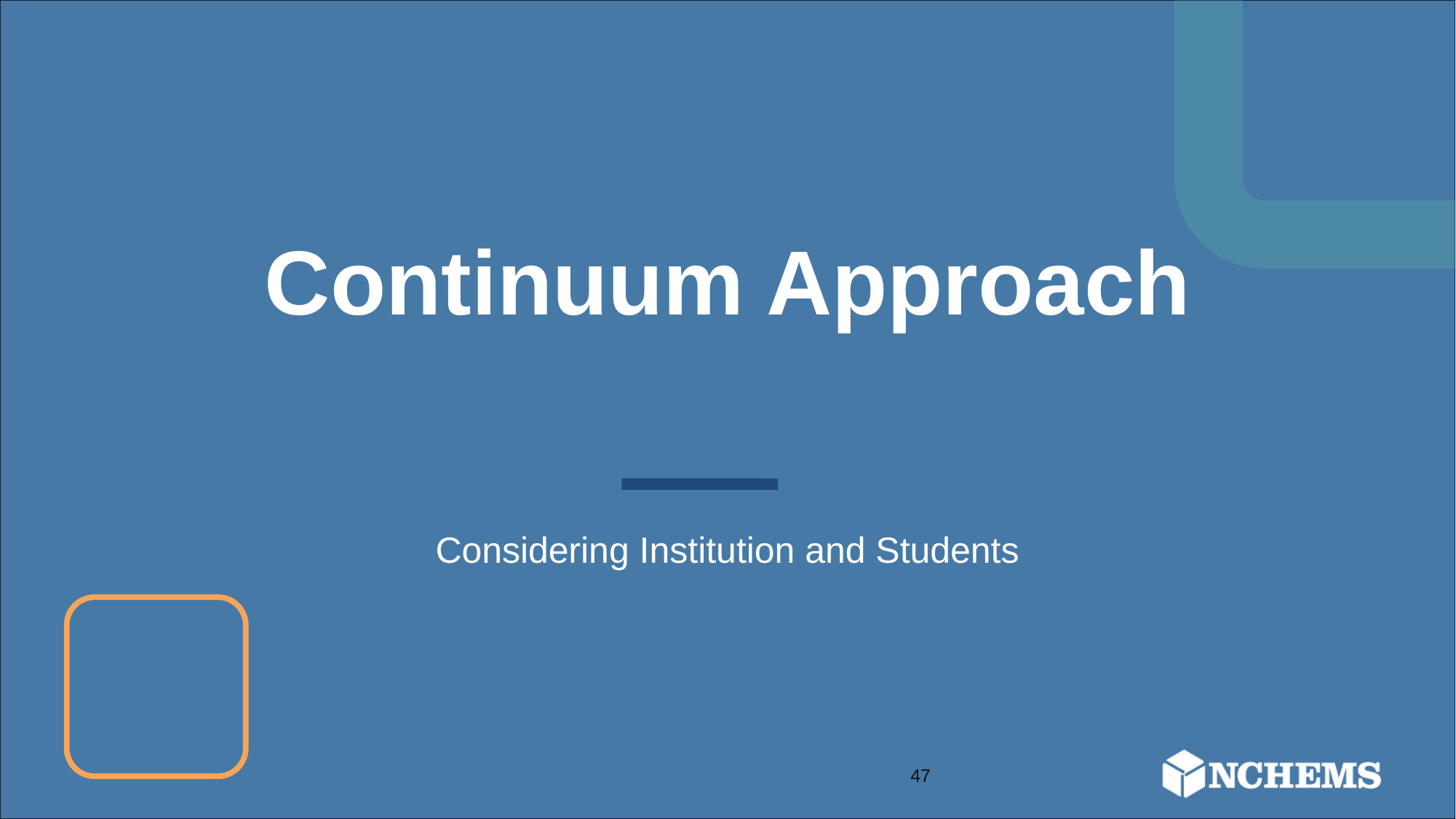

# Continuum Approach
Considering Institution and Students
47